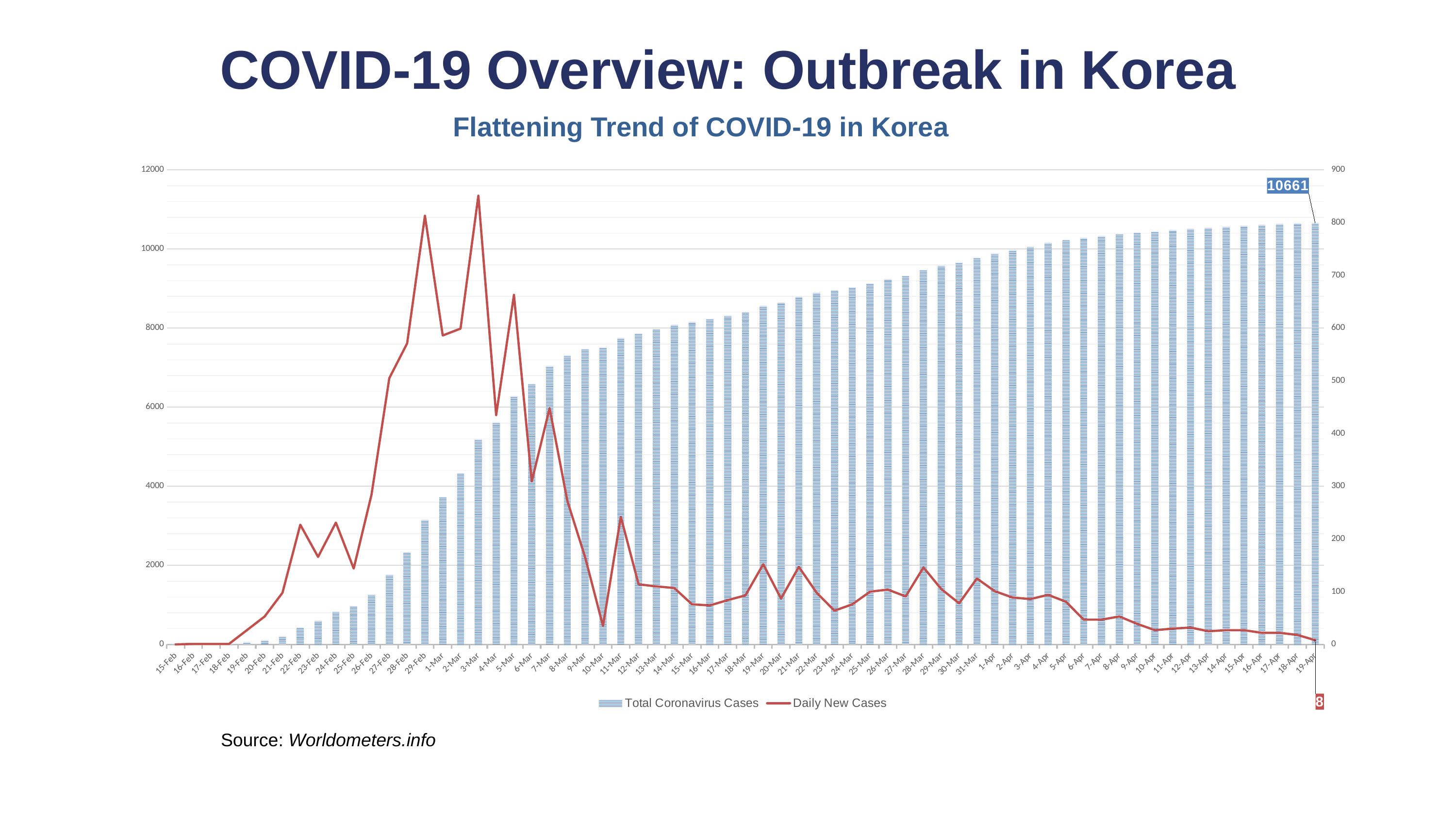

COVID-19 Overview: Outbreak in Korea
Flattening Trend of COVID-19 in Korea

### Chart

| Category | Total Coronavirus Cases | Daily New Cases |
|---|---|---|
| 43876 | 28.0 | 0.0 |
| 43877 | 29.0 | 1.0 |
| 43878 | 30.0 | 1.0 |
| 43879 | 31.0 | 1.0 |
| 43880 | 58.0 | 27.0 |
| 43881 | 111.0 | 53.0 |
| 43882 | 209.0 | 98.0 |
| 43883 | 436.0 | 227.0 |
| 43884 | 602.0 | 166.0 |
| 43885 | 833.0 | 231.0 |
| 43886 | 977.0 | 144.0 |
| 43887 | 1261.0 | 284.0 |
| 43888 | 1766.0 | 505.0 |
| 43889 | 2337.0 | 571.0 |
| 43890 | 3150.0 | 813.0 |
| 43891 | 3736.0 | 586.0 |
| 43892 | 4335.0 | 599.0 |
| 43893 | 5186.0 | 851.0 |
| 43894 | 5621.0 | 435.0 |
| 43895 | 6284.0 | 663.0 |
| 43896 | 6593.0 | 309.0 |
| 43897 | 7041.0 | 448.0 |
| 43898 | 7313.0 | 272.0 |
| 43899 | 7478.0 | 165.0 |
| 43900 | 7513.0 | 35.0 |
| 43901 | 7755.0 | 242.0 |
| 43902 | 7869.0 | 114.0 |
| 43903 | 7979.0 | 110.0 |
| 43904 | 8086.0 | 107.0 |
| 43905 | 8162.0 | 76.0 |
| 43906 | 8236.0 | 74.0 |
| 43907 | 8320.0 | 84.0 |
| 43908 | 8413.0 | 93.0 |
| 43909 | 8565.0 | 152.0 |
| 43910 | 8652.0 | 87.0 |
| 43911 | 8799.0 | 147.0 |
| 43912 | 8897.0 | 98.0 |
| 43913 | 8961.0 | 64.0 |
| 43914 | 9037.0 | 76.0 |
| 43915 | 9137.0 | 100.0 |
| 43916 | 9241.0 | 104.0 |
| 43917 | 9332.0 | 91.0 |
| 43918 | 9478.0 | 146.0 |
| 43919 | 9583.0 | 105.0 |
| 43920 | 9661.0 | 78.0 |
| 43921 | 9786.0 | 125.0 |
| 43922 | 9887.0 | 101.0 |
| 43923 | 9976.0 | 89.0 |
| 43924 | 10062.0 | 86.0 |
| 43925 | 10156.0 | 94.0 |
| 43926 | 10237.0 | 81.0 |
| 43927 | 10284.0 | 47.0 |
| 43928 | 10331.0 | 47.0 |
| 43929 | 10384.0 | 53.0 |
| 43930 | 10423.0 | 39.0 |
| 43931 | 10450.0 | 27.0 |
| 43932 | 10480.0 | 30.0 |
| 43933 | 10512.0 | 32.0 |
| 43934 | 10537.0 | 25.0 |
| 43935 | 10564.0 | 27.0 |
| 43936 | 10591.0 | 27.0 |
| 43937 | 10613.0 | 22.0 |
| 43938 | 10635.0 | 22.0 |
| 43939 | 10653.0 | 18.0 |
| 43940 | 10661.0 | 8.0 |
Source: Worldometers.info